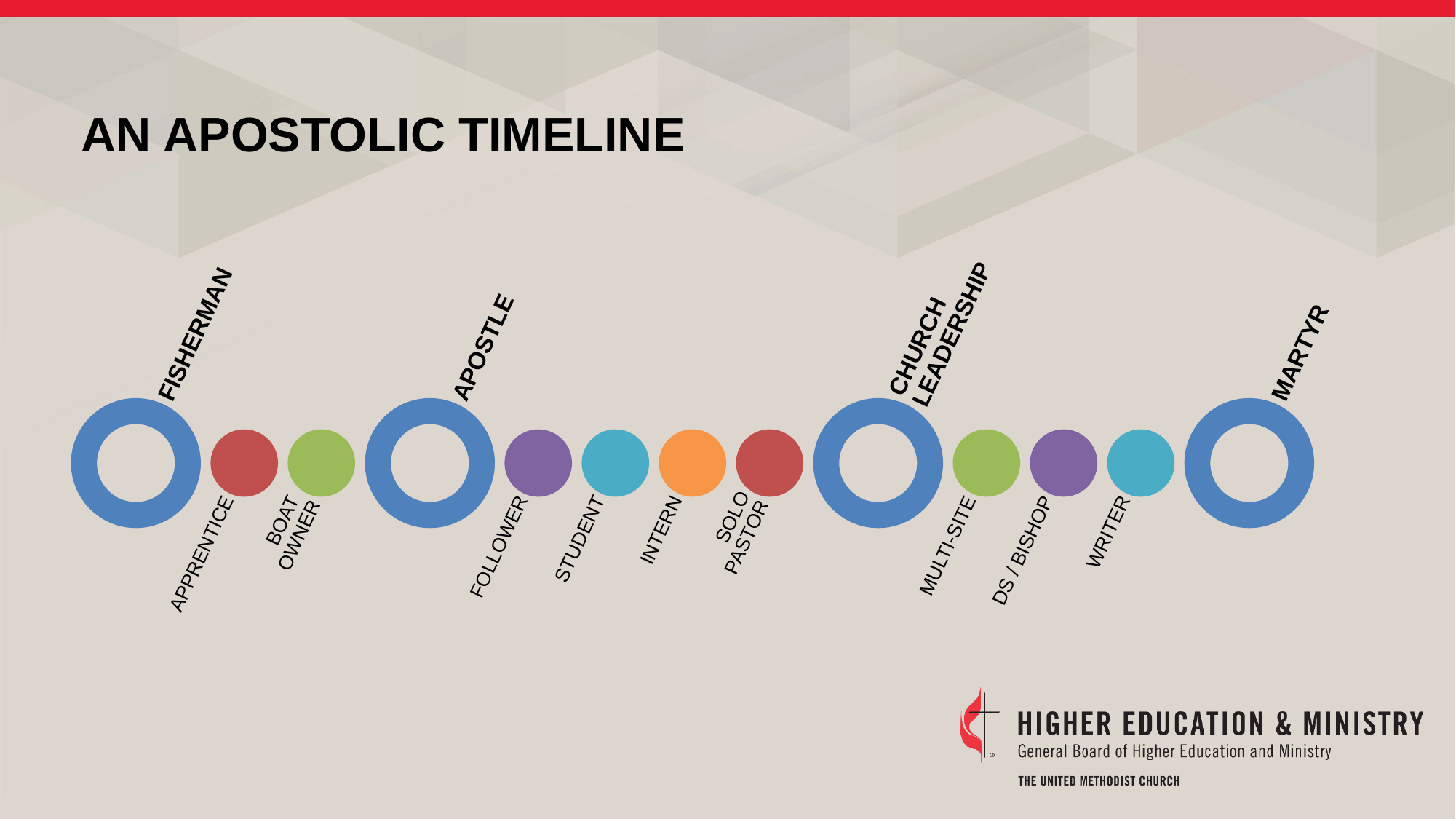

AN APOSTOLIC TIMELINE
FISHERMAN
APPRENTICE
BOAT  OWNER
APOSTLE
FOLLOWER
STUDENT
INTERN
SOLO PASTOR
CHURCH LEADERSHIP
MULTI-SITE
DS / BISHOP
WRITER
MARTYR